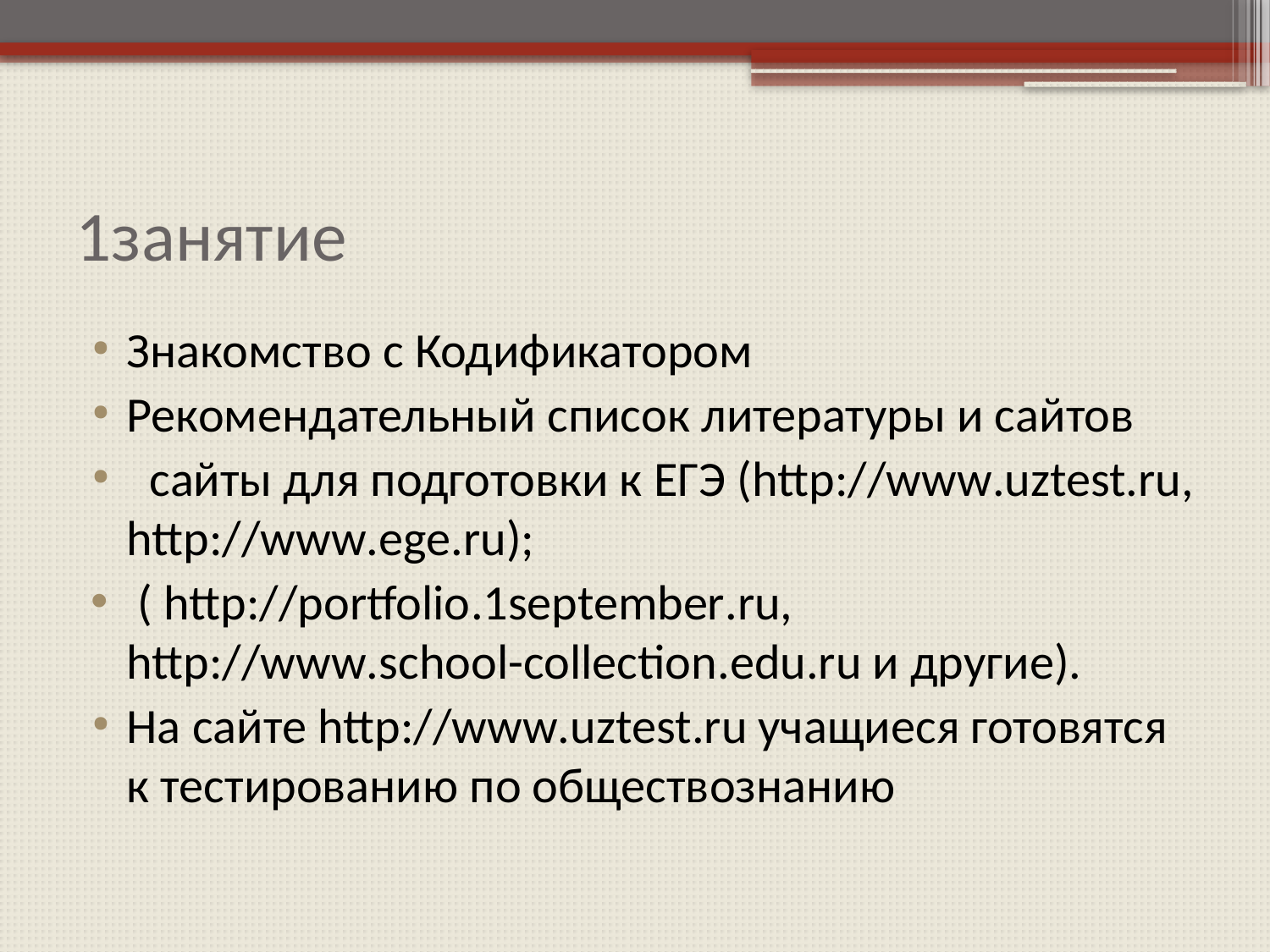

# 1занятие
Знакомство с Кодификатором
Рекомендательный список литературы и сайтов
  сайты для подготовки к ЕГЭ (http://www.uztest.ru, http://www.ege.ru);
 ( http://portfolio.1september.ru, http://www.school-collection.edu.ru и другие).
На сайте http://www.uztest.ru учащиеся готовятся к тестированию по обществознанию